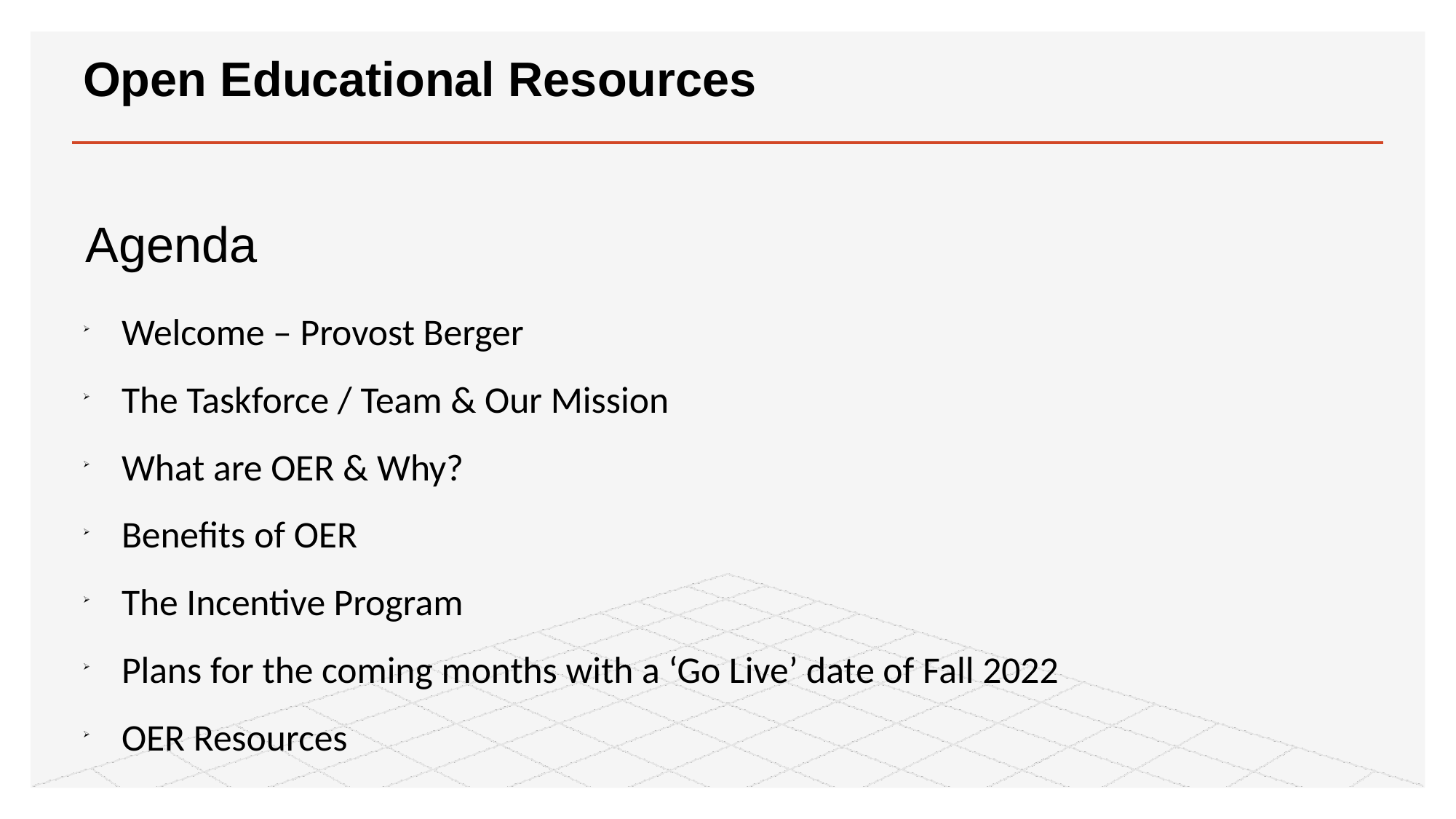

# Open Educational Resources
Agenda
Welcome – Provost Berger
The Taskforce / Team & Our Mission
What are OER & Why?
Benefits of OER
The Incentive Program
Plans for the coming months with a ‘Go Live’ date of Fall 2022
OER Resources